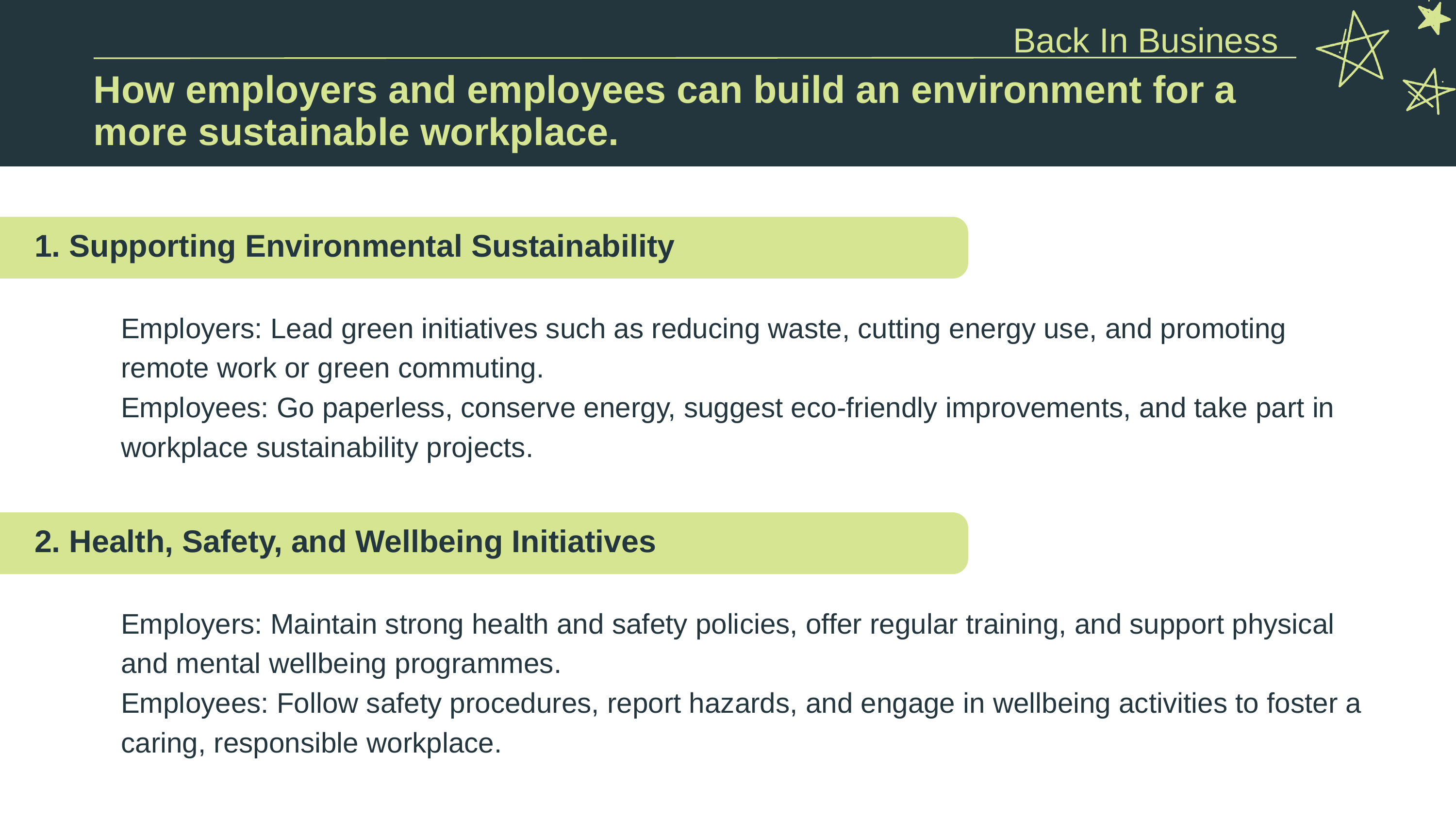

Back In Business

How employers and employees can build an environment for a more sustainable workplace.

1. Supporting Environmental Sustainability
Employers: Lead green initiatives such as reducing waste, cutting energy use, and promoting remote work or green commuting.
Employees: Go paperless, conserve energy, suggest eco-friendly improvements, and take part in workplace sustainability projects.

2. Health, Safety, and Wellbeing Initiatives
Employers: Maintain strong health and safety policies, offer regular training, and support physical and mental wellbeing programmes.
Employees: Follow safety procedures, report hazards, and engage in wellbeing activities to foster a caring, responsible workplace.